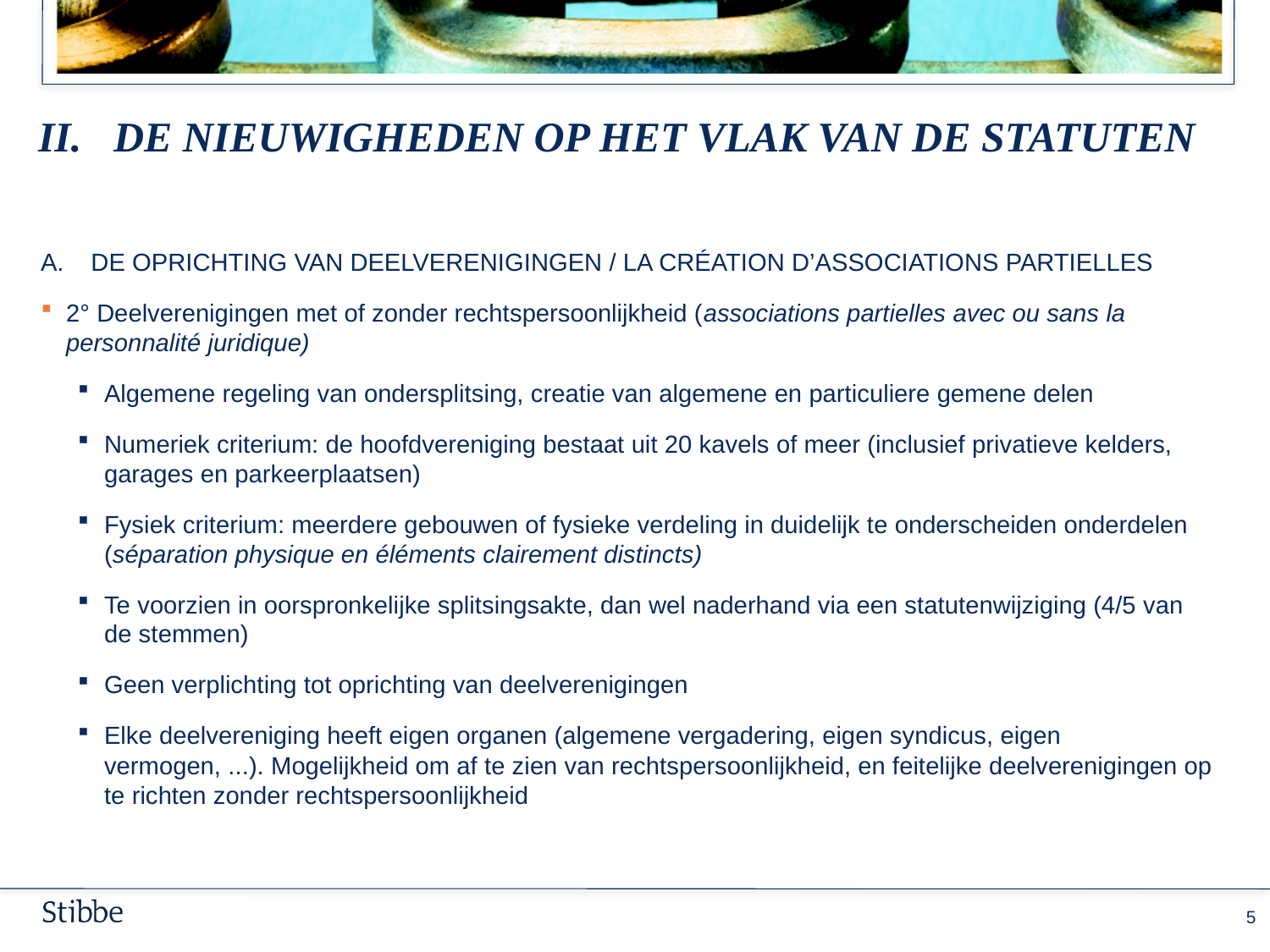

# II. 	De nieuwigheden op het vlak van de statuten
A.	De oprichting van deelverenigingeN / la création d’associations partielles
2° Deelverenigingen met of zonder rechtspersoonlijkheid (associations partielles avec ou sans la personnalité juridique)
Algemene regeling van ondersplitsing, creatie van algemene en particuliere gemene delen
Numeriek criterium: de hoofdvereniging bestaat uit 20 kavels of meer (inclusief privatieve kelders, garages en parkeerplaatsen)
Fysiek criterium: meerdere gebouwen of fysieke verdeling in duidelijk te onderscheiden onderdelen (séparation physique en éléments clairement distincts)
Te voorzien in oorspronkelijke splitsingsakte, dan wel naderhand via een statutenwijziging (4/5 van de stemmen)
Geen verplichting tot oprichting van deelverenigingen
Elke deelvereniging heeft eigen organen (algemene vergadering, eigen syndicus, eigen vermogen, ...). Mogelijkheid om af te zien van rechtspersoonlijkheid, en feitelijke deelverenigingen op te richten zonder rechtspersoonlijkheid

5